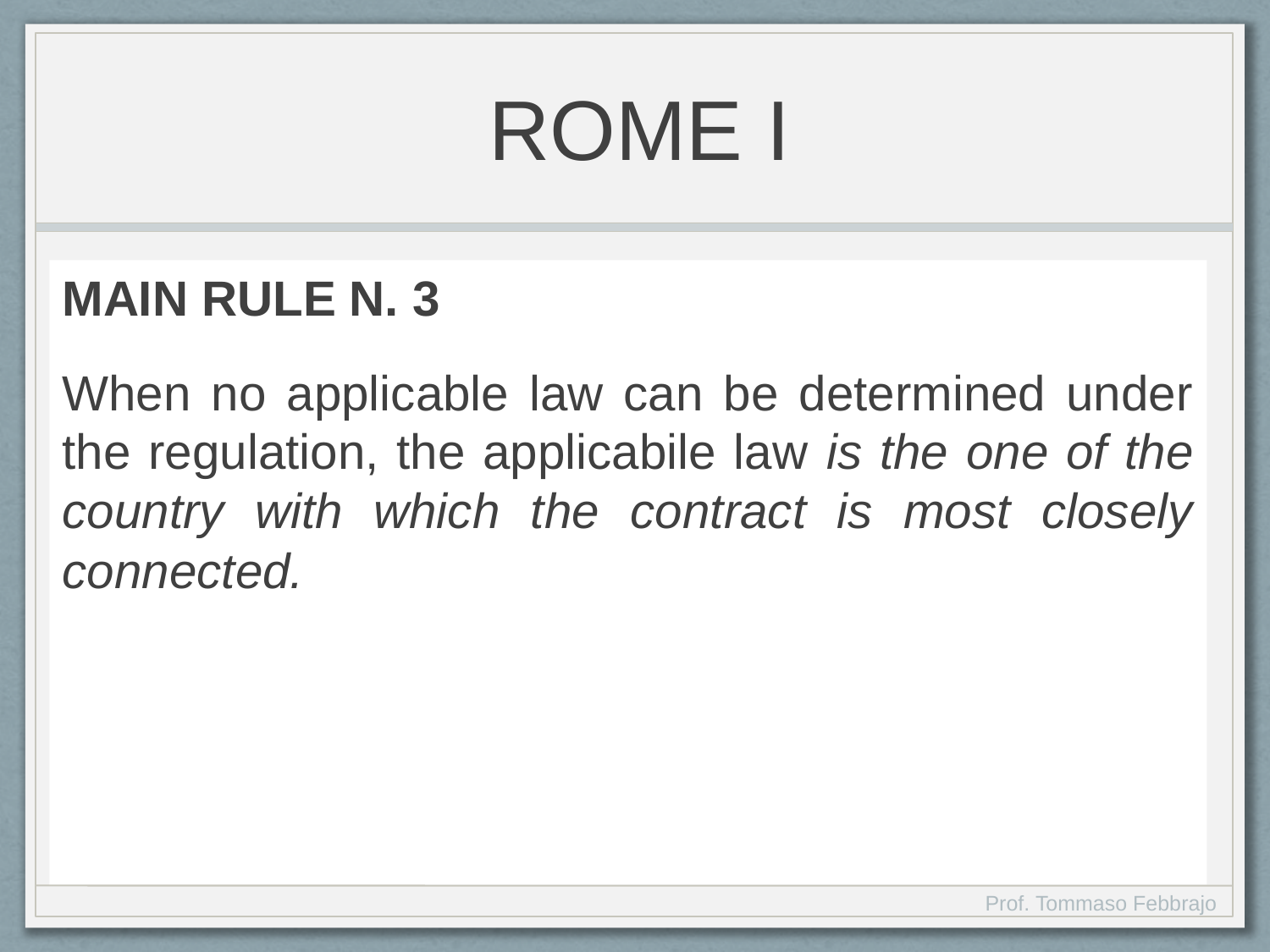

# ROME I
MAIN RULE N. 3
When no applicable law can be determined under the regulation, the applicabile law is the one of the country with which the contract is most closely connected.
Prof. Tommaso Febbrajo